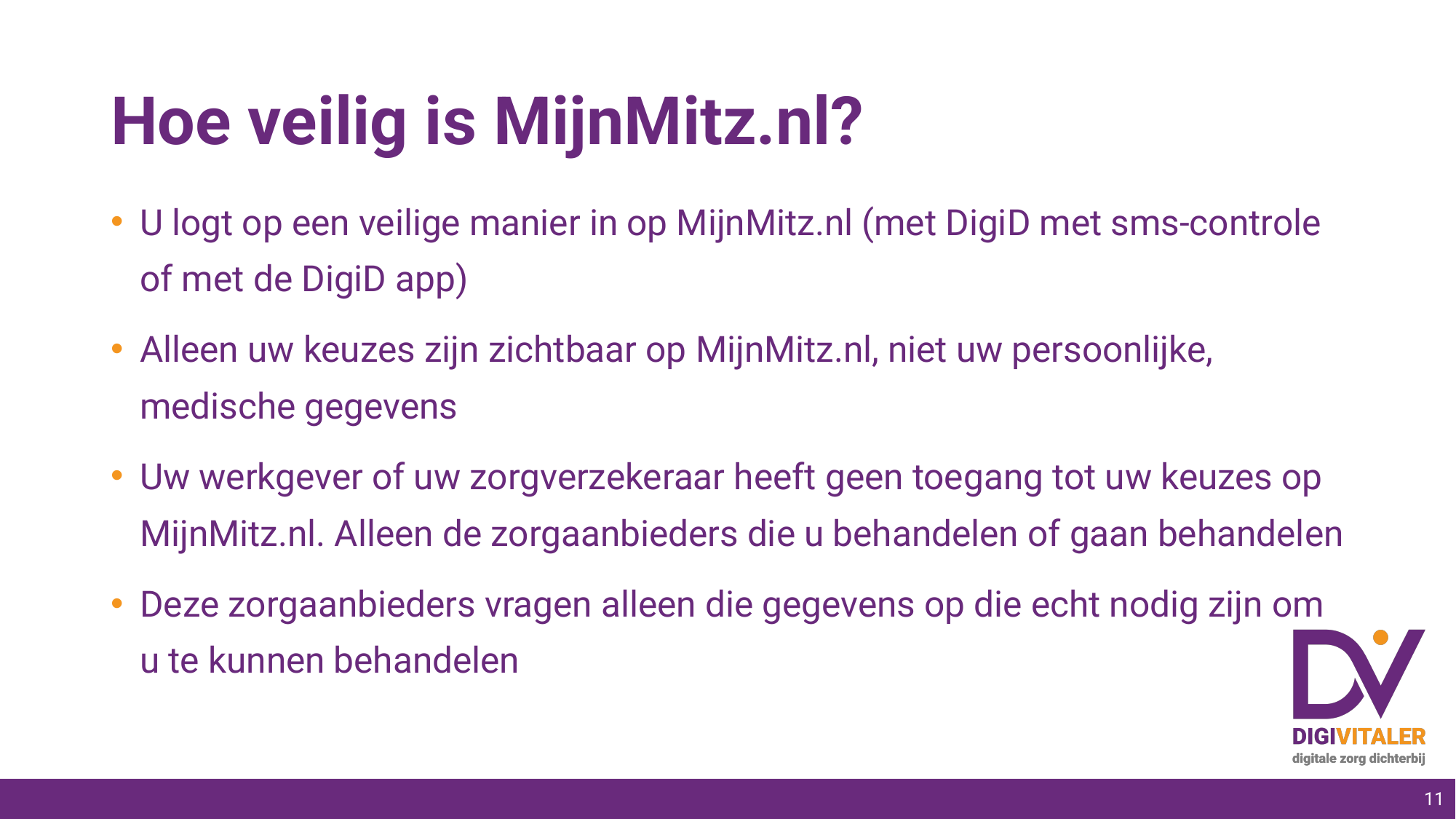

Hoe veilig is MijnMitz.nl?
U logt op een veilige manier in op MijnMitz.nl (met DigiD met sms-controle of met de DigiD app)
Alleen uw keuzes zijn zichtbaar op MijnMitz.nl, niet uw persoonlijke, medische gegevens
Uw werkgever of uw zorgverzekeraar heeft geen toegang tot uw keuzes op MijnMitz.nl. Alleen de zorgaanbieders die u behandelen of gaan behandelen
Deze zorgaanbieders vragen alleen die gegevens op die echt nodig zijn om u te kunnen behandelen
11